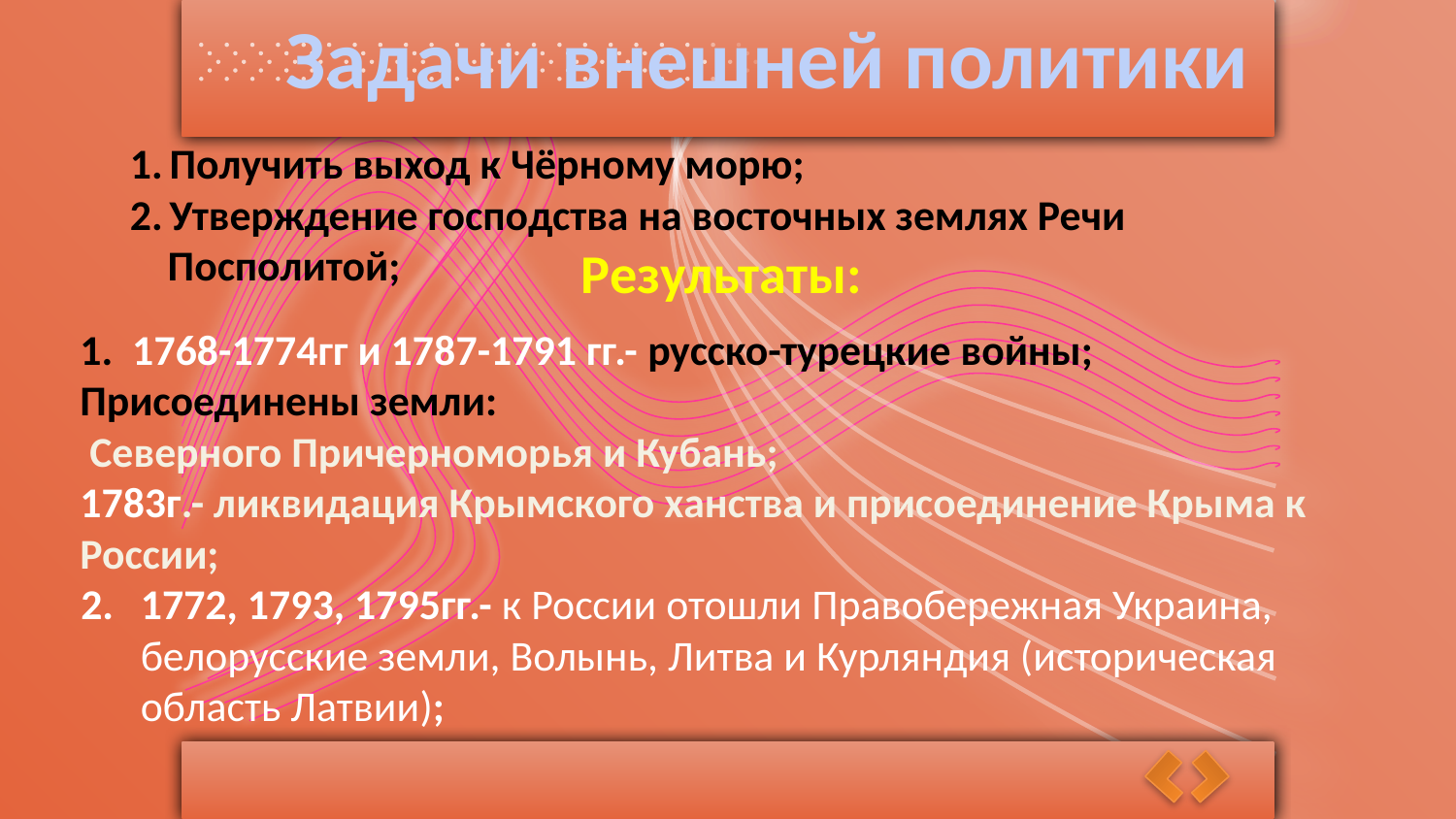

Задачи внешней политики

Получить выход к Чёрному морю;
Утверждение господства на восточных землях Речи
    Посполитой;

Результаты:
1.  1768-1774гг и 1787-1791 гг.- русско-турецкие войны;
Присоединены земли:
 Северного Причерноморья и Кубань;
1783г.- ликвидация Крымского ханства и присоединение Крыма к России;
1772, 1793, 1795гг.- к России отошли Правобережная Украина, белорусские земли, Волынь, Литва и Курляндия (историческая область Латвии);